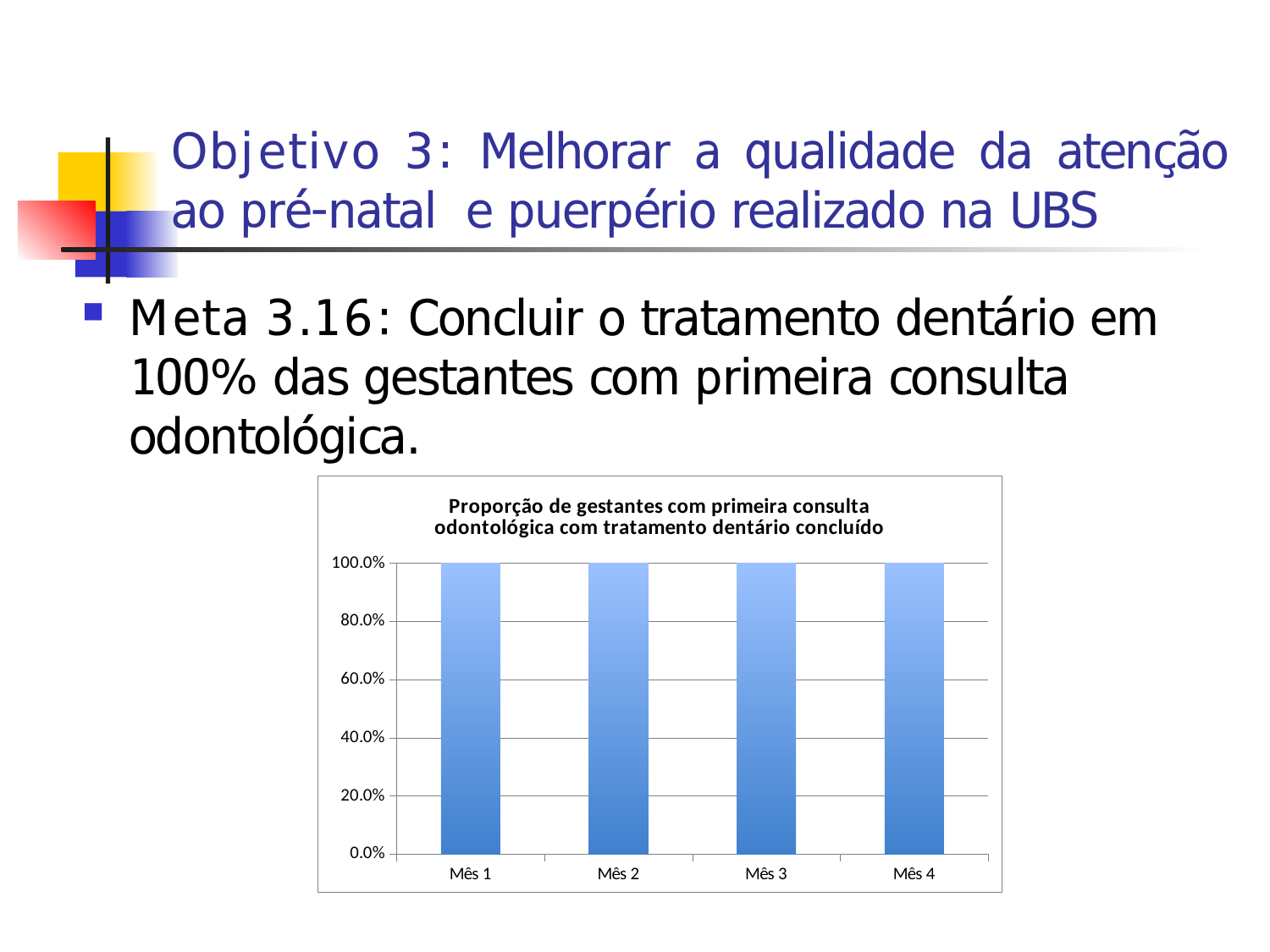

# Objetivo 3: Melhorar a qualidade da atenção ao pré-natal  e puerpério realizado na UBS
Meta 3.16: Concluir o tratamento dentário em 100% das gestantes com primeira consulta odontológica.

### Chart:

| Category | Proporção de gestantes com primeira consulta odontológica com tratamento dentário concluído |
|---|---|
| Mês 1 | 1.0 |
| Mês 2 | 1.0 |
| Mês 3 | 1.0 |
| Mês 4 | 1.0 |